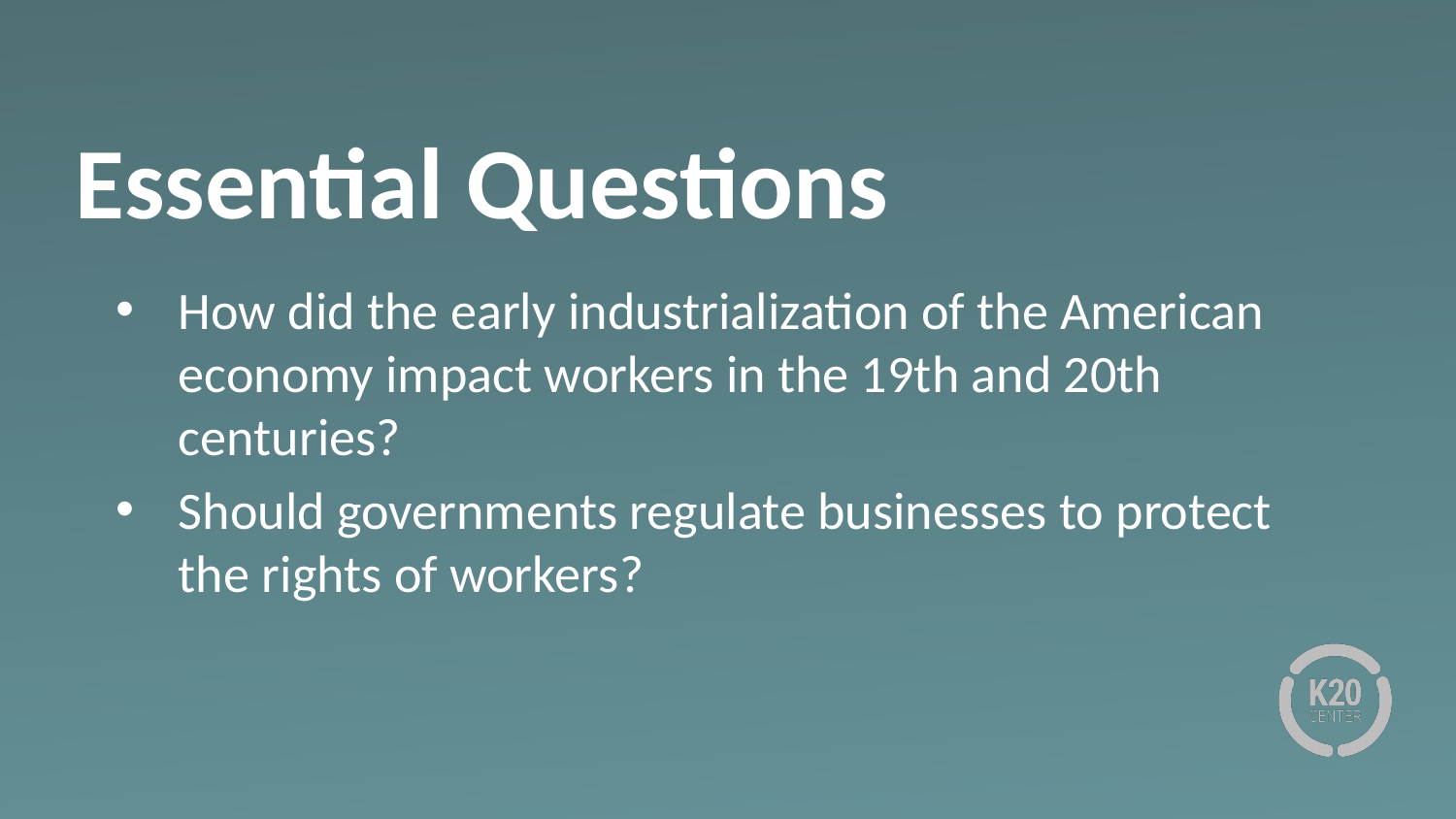

# Essential Questions
How did the early industrialization of the American economy impact workers in the 19th and 20th centuries?
Should governments regulate businesses to protect the rights of workers?